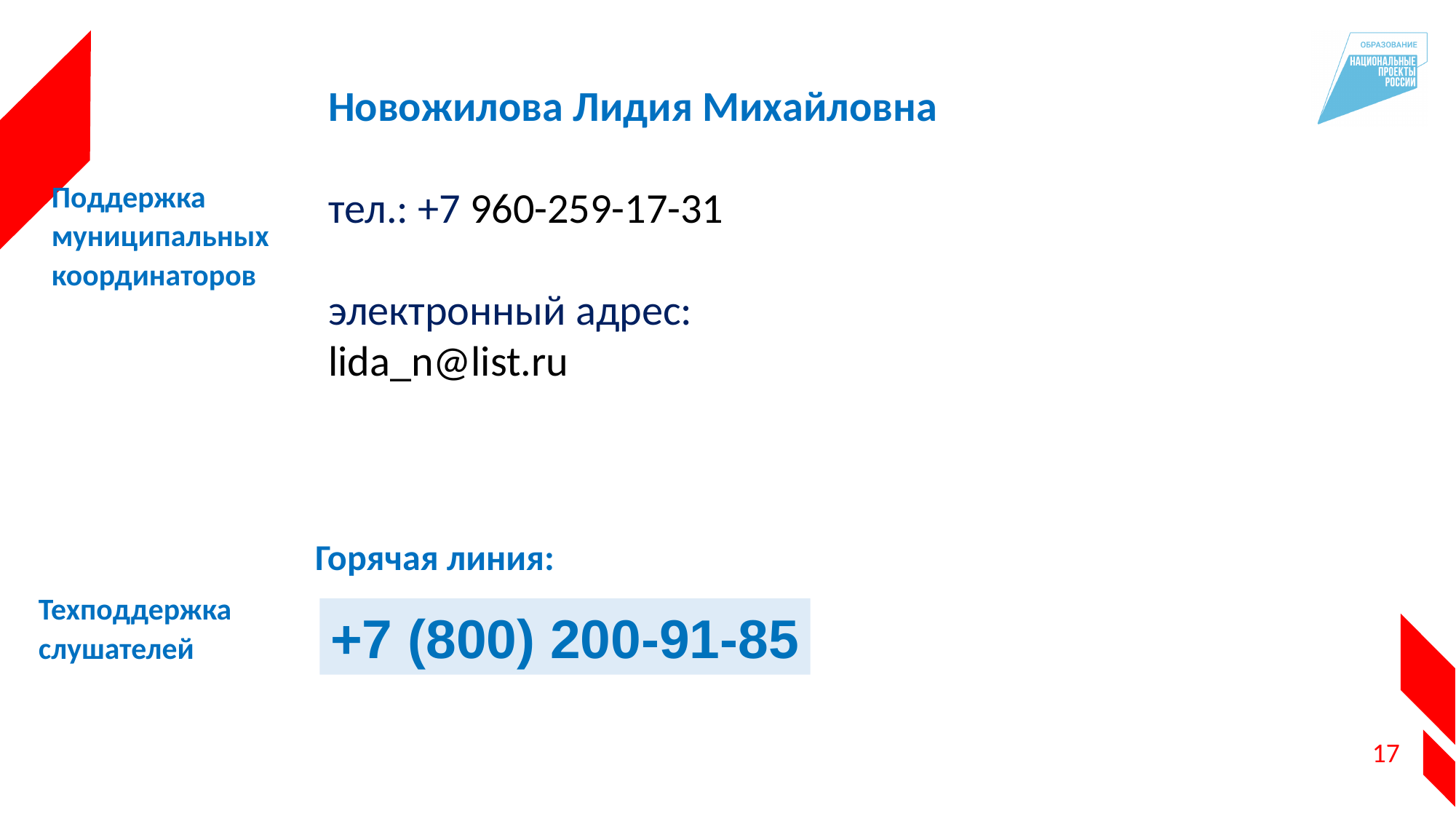

Новожилова Лидия Михайловна

тел.: +7 960-259-17-31

электронный адрес:
lida_n@list.ru
Поддержка муниципальных координаторов
Горячая линия:
Техподдержка слушателей
+7 (800) 200-91-85